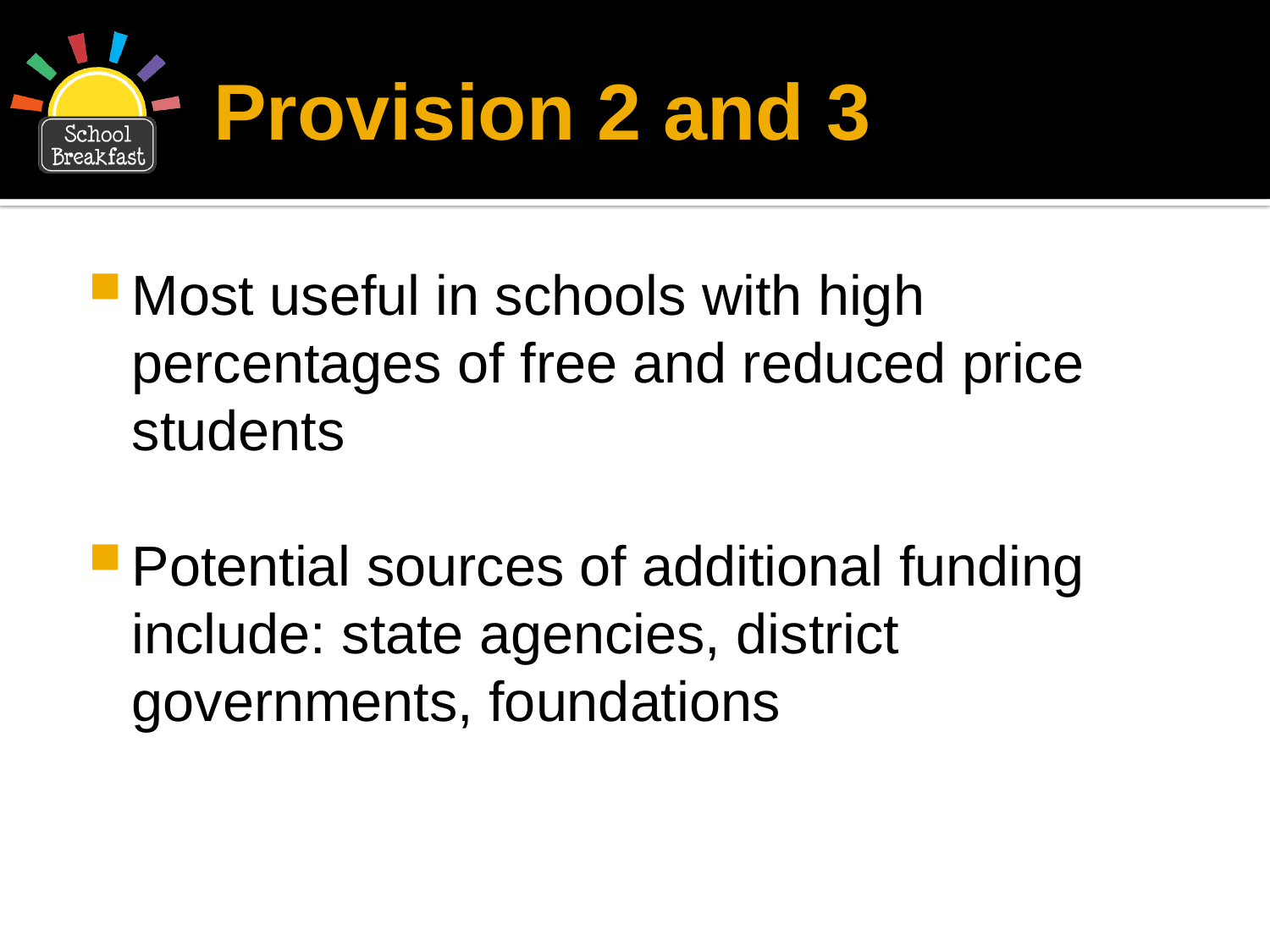

# Provision 2 and 3
Most useful in schools with high percentages of free and reduced price students

Potential sources of additional funding include: state agencies, district governments, foundations